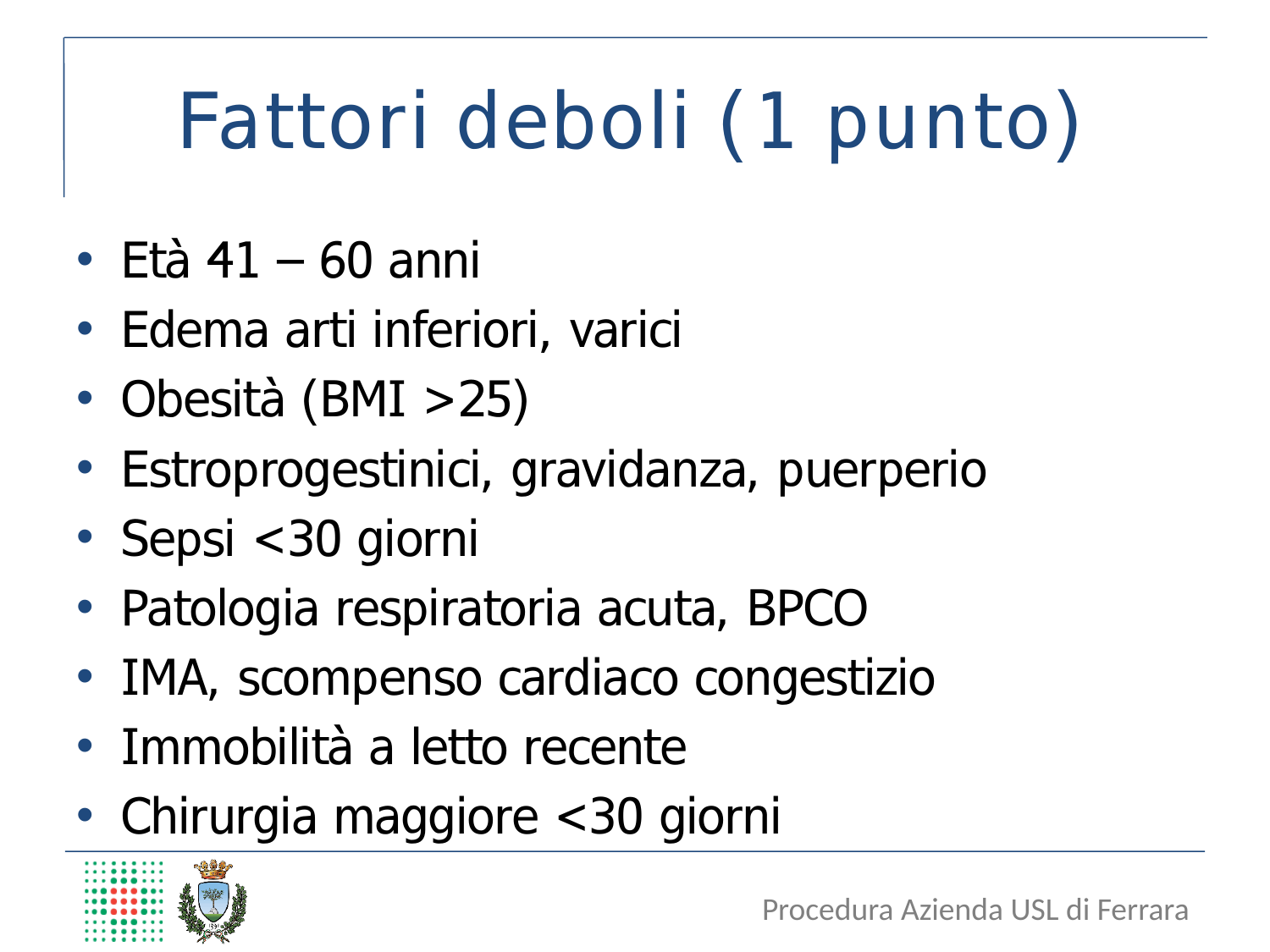

# Fattori deboli (1 punto)
Età 41 – 60 anni
Edema arti inferiori, varici
Obesità (BMI >25)
Estroprogestinici, gravidanza, puerperio
Sepsi <30 giorni
Patologia respiratoria acuta, BPCO
IMA, scompenso cardiaco congestizio
Immobilità a letto recente
Chirurgia maggiore <30 giorni

Procedura Azienda USL di Ferrara